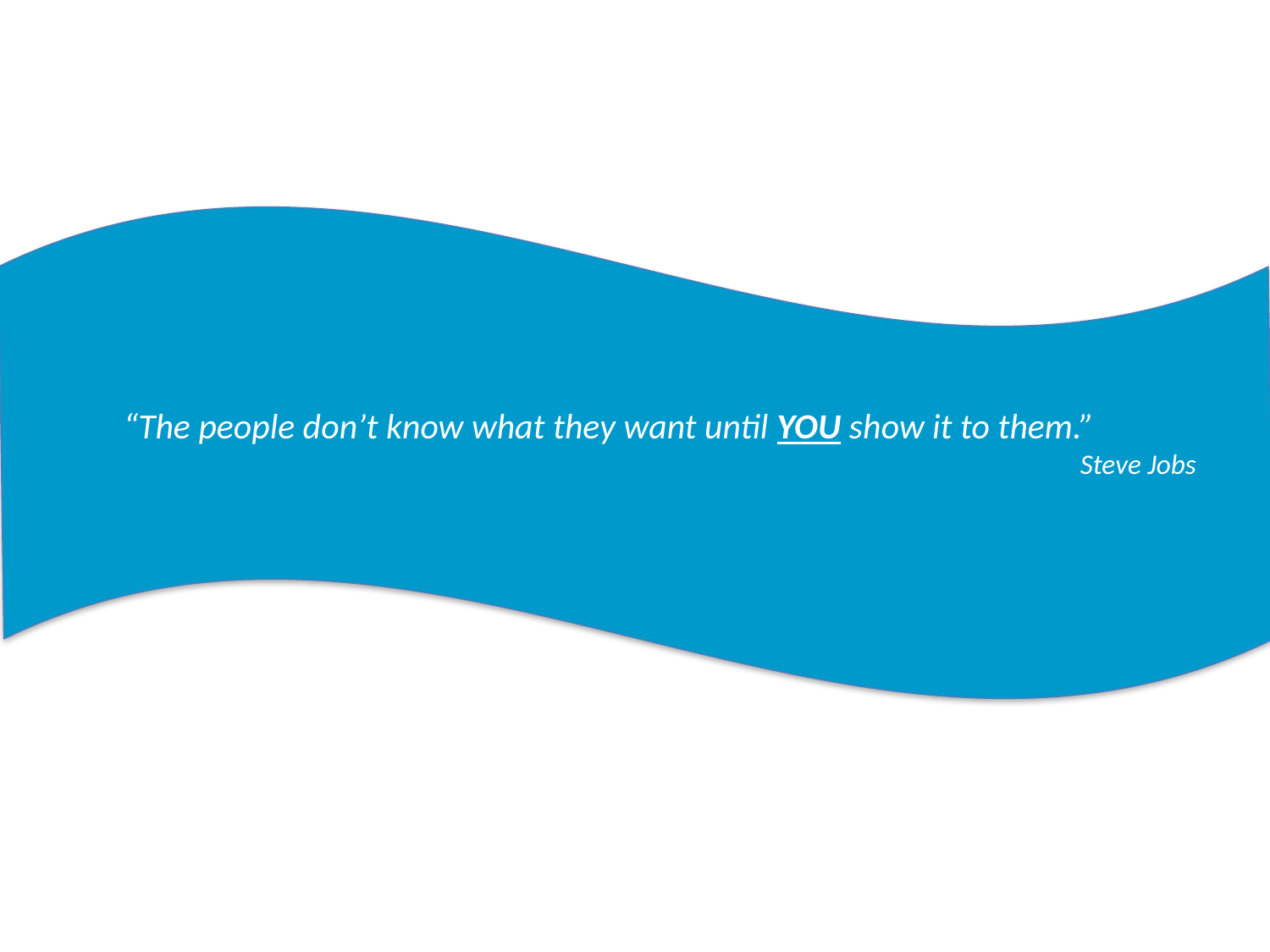

“The people don’t know what they want until YOU show it to them.”
Steve Jobs